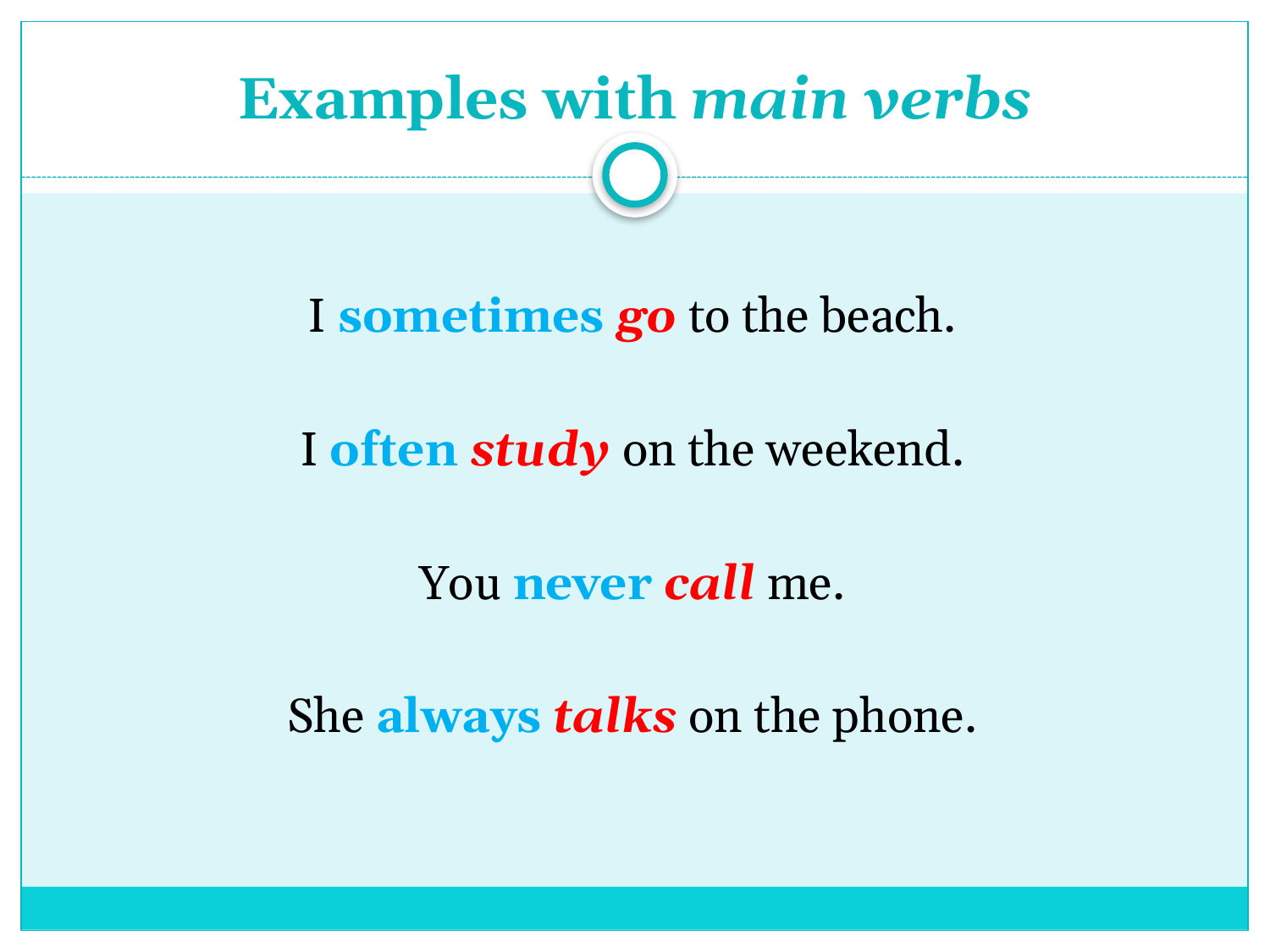

# Examples with main verbs

I sometimes go to the beach.

I often study on the weekend.

You never call me.

She always talks on the phone.